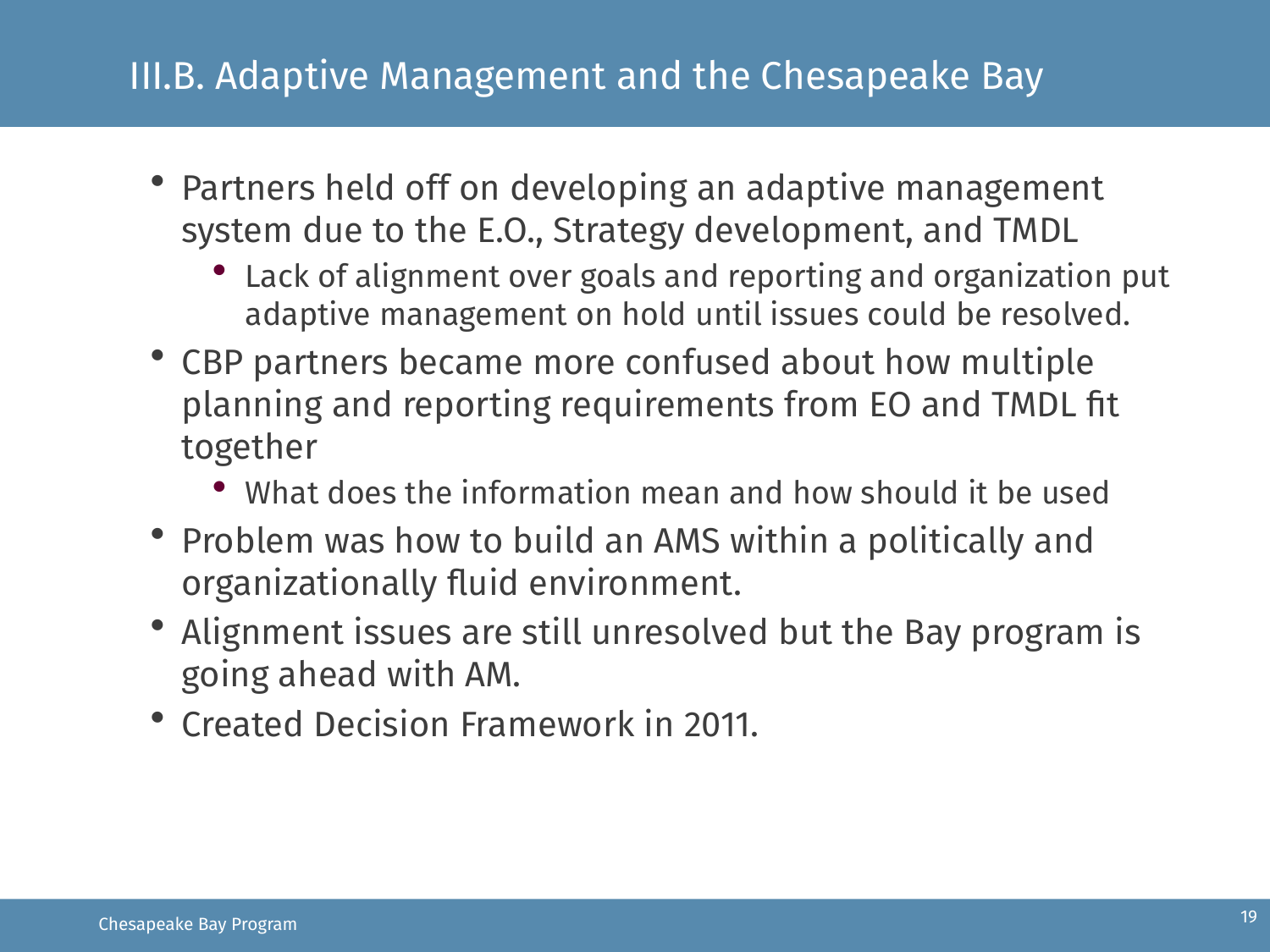

III.B. Adaptive Management and the Chesapeake Bay
Partners held off on developing an adaptive management system due to the E.O., Strategy development, and TMDL
Lack of alignment over goals and reporting and organization put adaptive management on hold until issues could be resolved.
CBP partners became more confused about how multiple planning and reporting requirements from EO and TMDL fit together
What does the information mean and how should it be used
Problem was how to build an AMS within a politically and organizationally fluid environment.
Alignment issues are still unresolved but the Bay program is going ahead with AM.
Created Decision Framework in 2011.

19